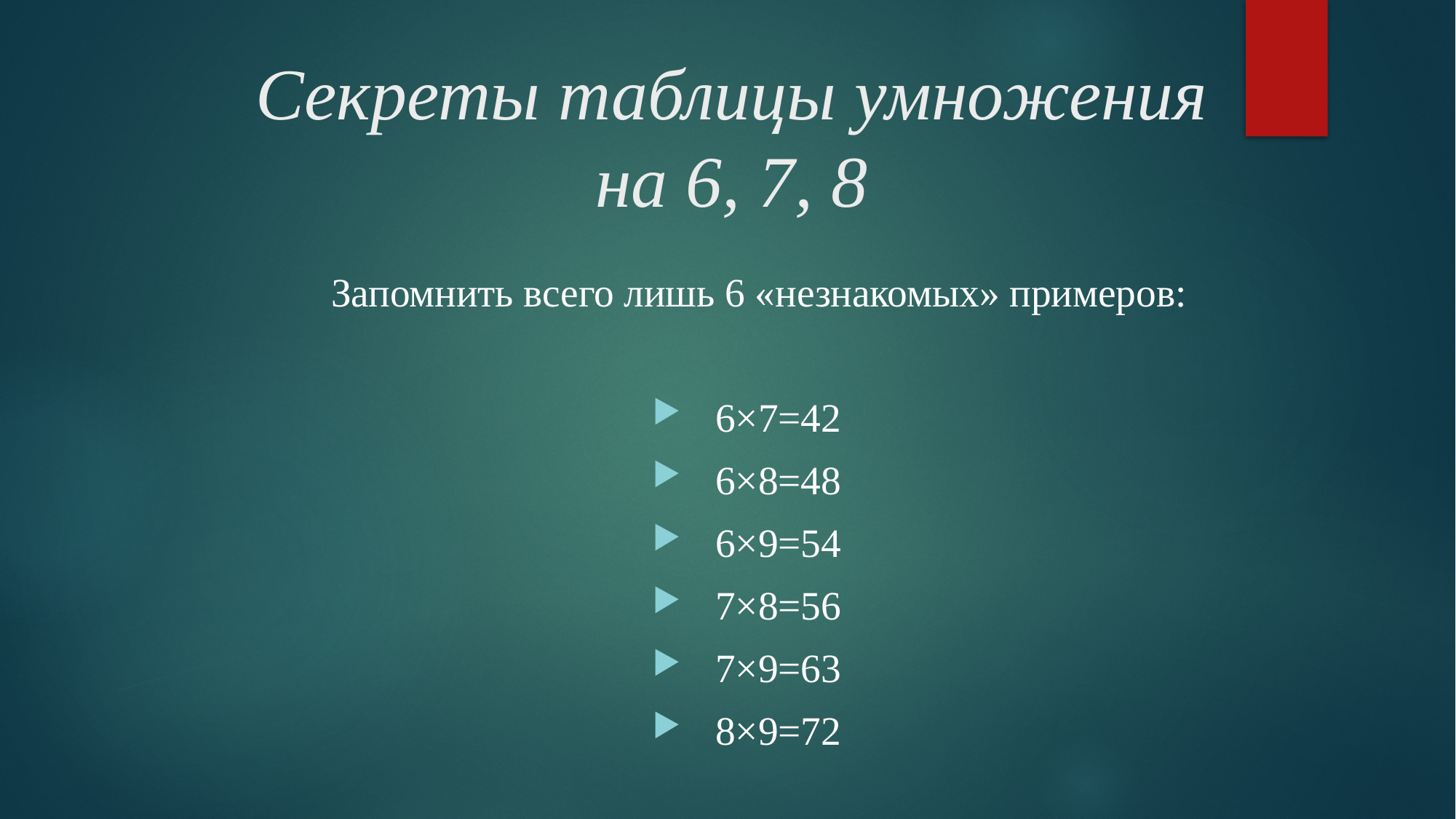

# Секреты таблицы умножения на 6, 7, 8
Запомнить всего лишь 6 «незнакомых» примеров:

6×7=42
6×8=48
6×9=54
7×8=56
7×9=63
8×9=72